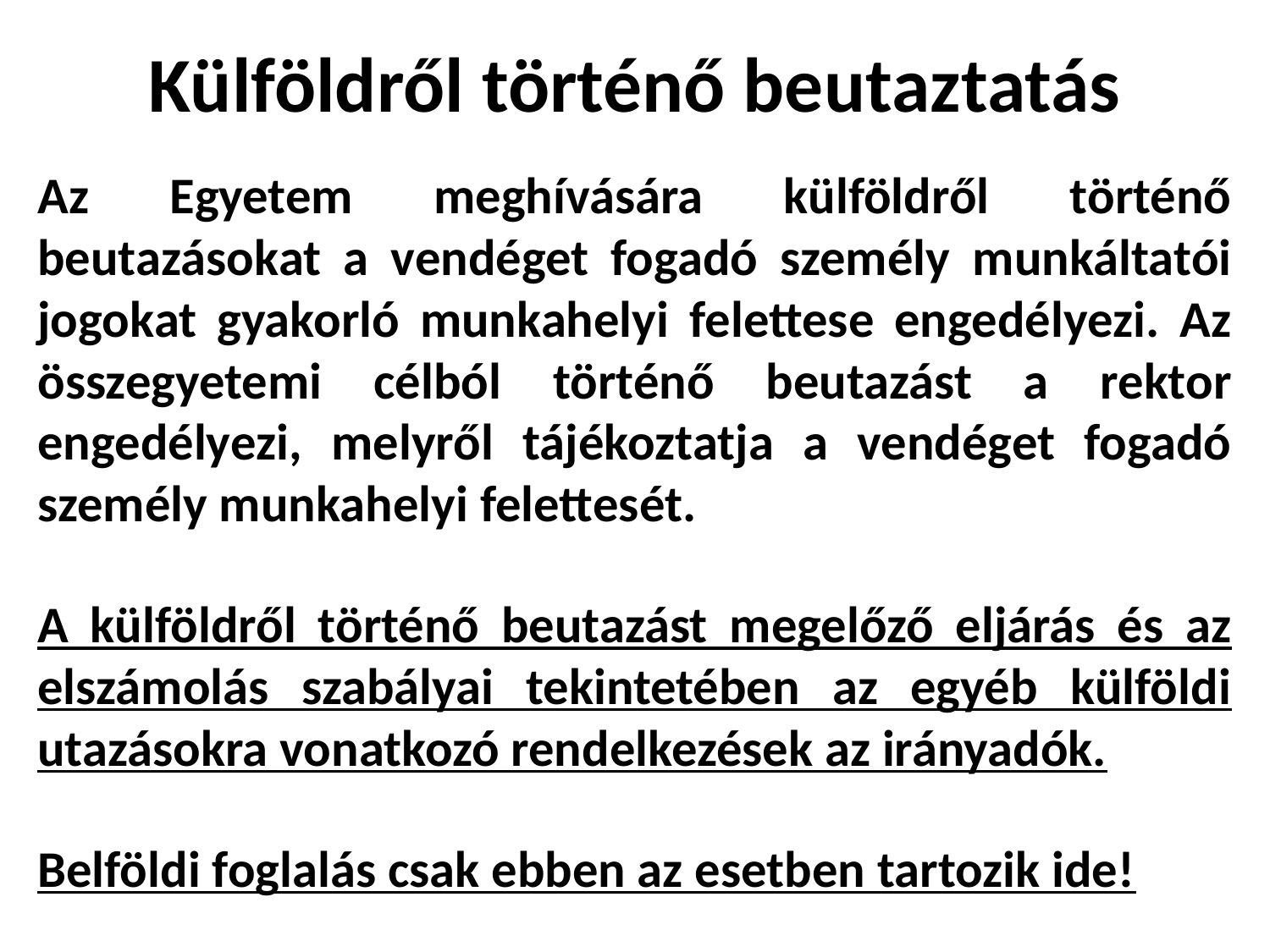

# Külföldről történő beutaztatás
Az Egyetem meghívására külföldről történő beutazásokat a vendéget fogadó személy munkáltatói jogokat gyakorló munkahelyi felettese engedélyezi. Az összegyetemi célból történő beutazást a rektor engedélyezi, melyről tájékoztatja a vendéget fogadó személy munkahelyi felettesét.

A külföldről történő beutazást megelőző eljárás és az elszámolás szabályai tekintetében az egyéb külföldi utazásokra vonatkozó rendelkezések az irányadók.

Belföldi foglalás csak ebben az esetben tartozik ide!